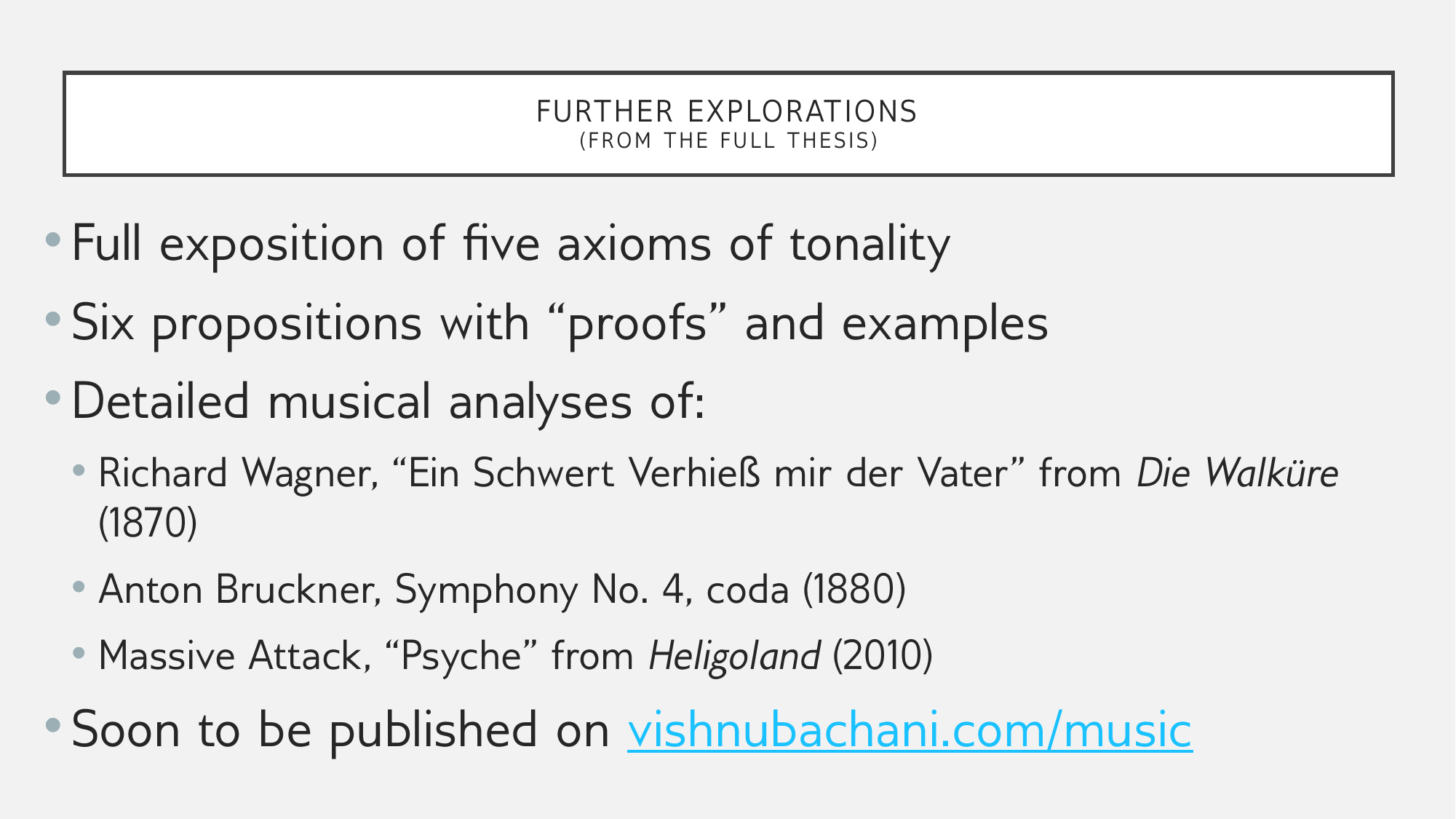

# Further explorations (from the full thesis)
Full exposition of five axioms of tonality
Six propositions with “proofs” and examples
Detailed musical analyses of:
Richard Wagner, “Ein Schwert Verhieß mir der Vater” from Die Walküre (1870)
Anton Bruckner, Symphony No. 4, coda (1880)
Massive Attack, “Psyche” from Heligoland (2010)
Soon to be published on vishnubachani.com/music